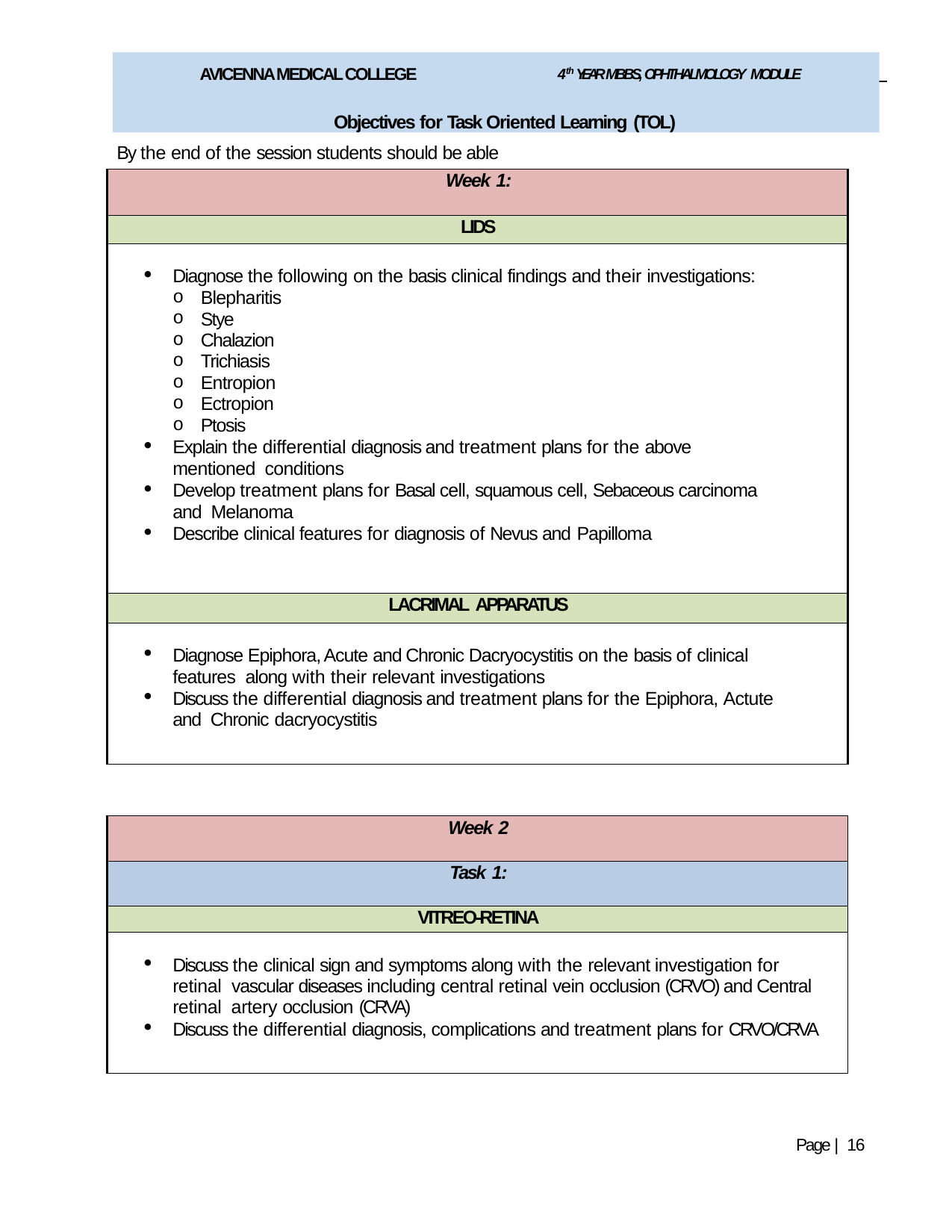

AVICENNA MEDICAL COLLEGE	4th YEAR MBBS, OPHTHALMOLOGY MODULE

Objectives for Task Oriented Learning (TOL)
By the end of the session students should be able to:
| Week 1: |
| --- |
| LIDS |
| Diagnose the following on the basis clinical findings and their investigations: Blepharitis Stye Chalazion Trichiasis Entropion Ectropion Ptosis Explain the differential diagnosis and treatment plans for the above mentioned conditions Develop treatment plans for Basal cell, squamous cell, Sebaceous carcinoma and Melanoma Describe clinical features for diagnosis of Nevus and Papilloma |
| LACRIMAL APPARATUS |
| Diagnose Epiphora, Acute and Chronic Dacryocystitis on the basis of clinical features along with their relevant investigations Discuss the differential diagnosis and treatment plans for the Epiphora, Actute and Chronic dacryocystitis |
| Week 2 |
| --- |
| Task 1: |
| VITREO-RETINA |
| Discuss the clinical sign and symptoms along with the relevant investigation for retinal vascular diseases including central retinal vein occlusion (CRVO) and Central retinal artery occlusion (CRVA) Discuss the differential diagnosis, complications and treatment plans for CRVO/CRVA |
Page | 16